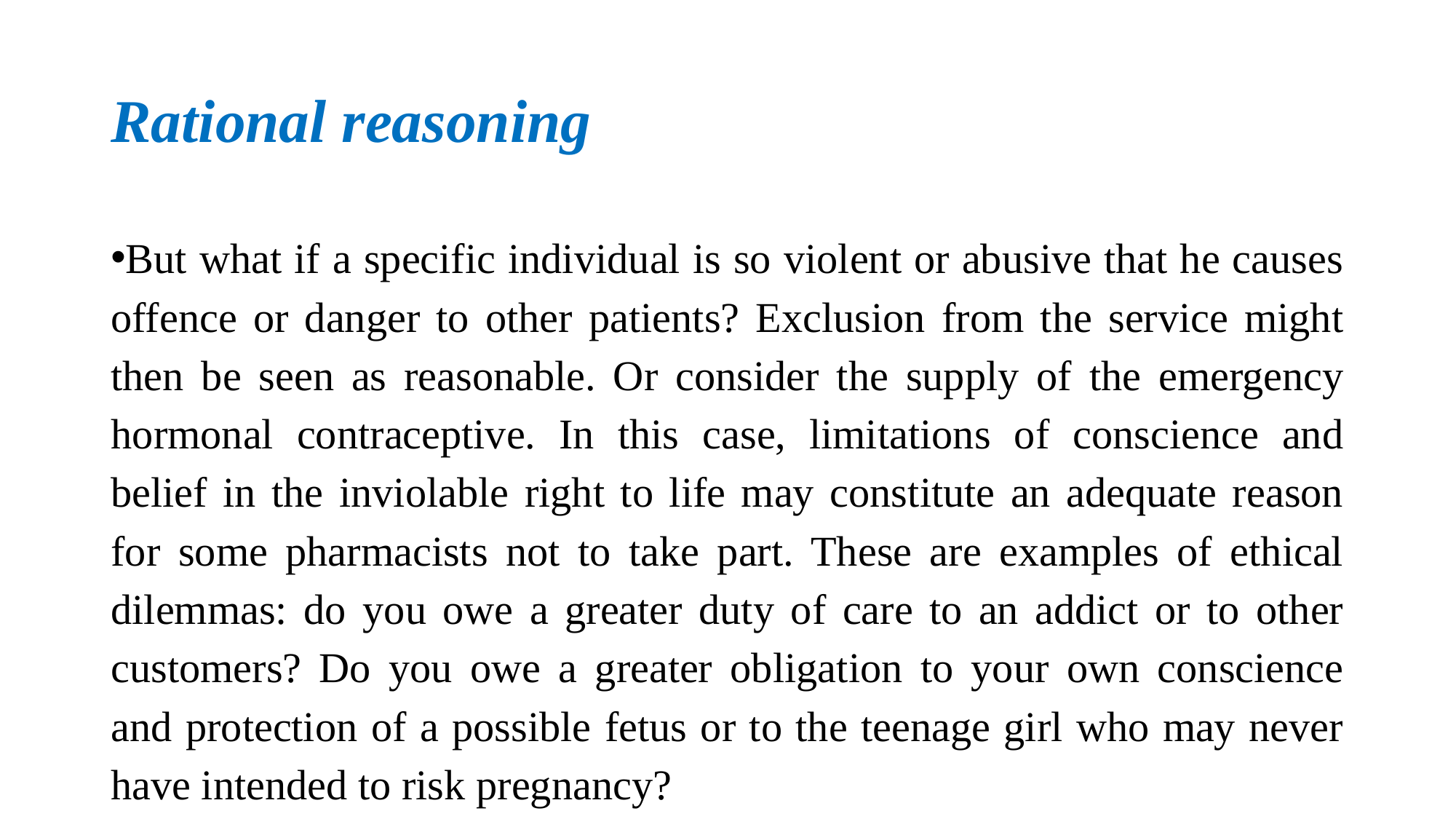

# Rational reasoning
But what if a specific individual is so violent or abusive that he causes offence or danger to other patients? Exclusion from the service might then be seen as reasonable. Or consider the supply of the emergency hormonal contraceptive. In this case, limitations of conscience and belief in the inviolable right to life may constitute an adequate reason for some pharmacists not to take part. These are examples of ethical dilemmas: do you owe a greater duty of care to an addict or to other customers? Do you owe a greater obligation to your own conscience and protection of a possible fetus or to the teenage girl who may never have intended to risk pregnancy?